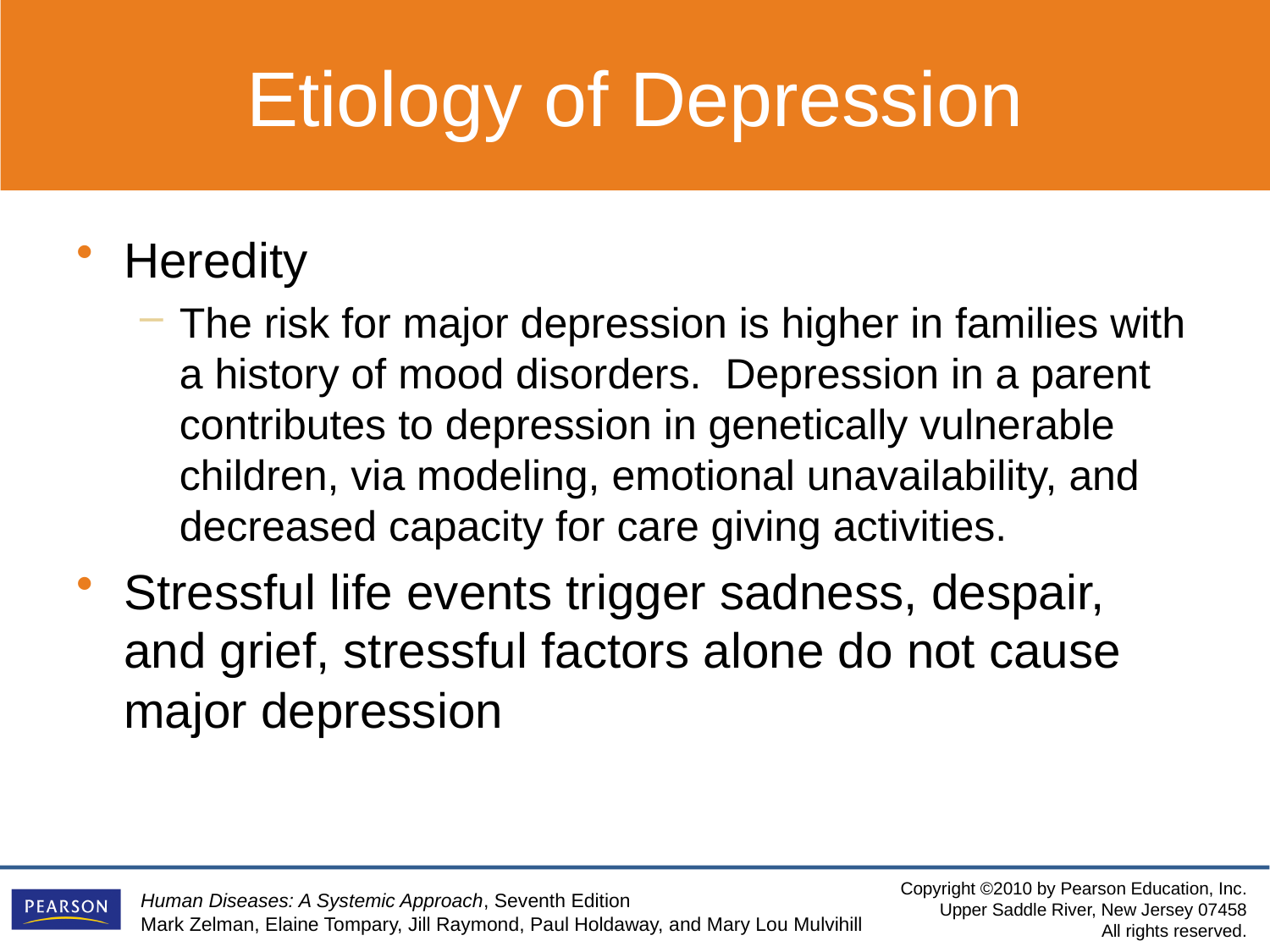

Etiology of Depression
Heredity
The risk for major depression is higher in families with a history of mood disorders.  Depression in a parent contributes to depression in genetically vulnerable children, via modeling, emotional unavailability, and decreased capacity for care giving activities.
Stressful life events trigger sadness, despair, and grief, stressful factors alone do not cause major depression